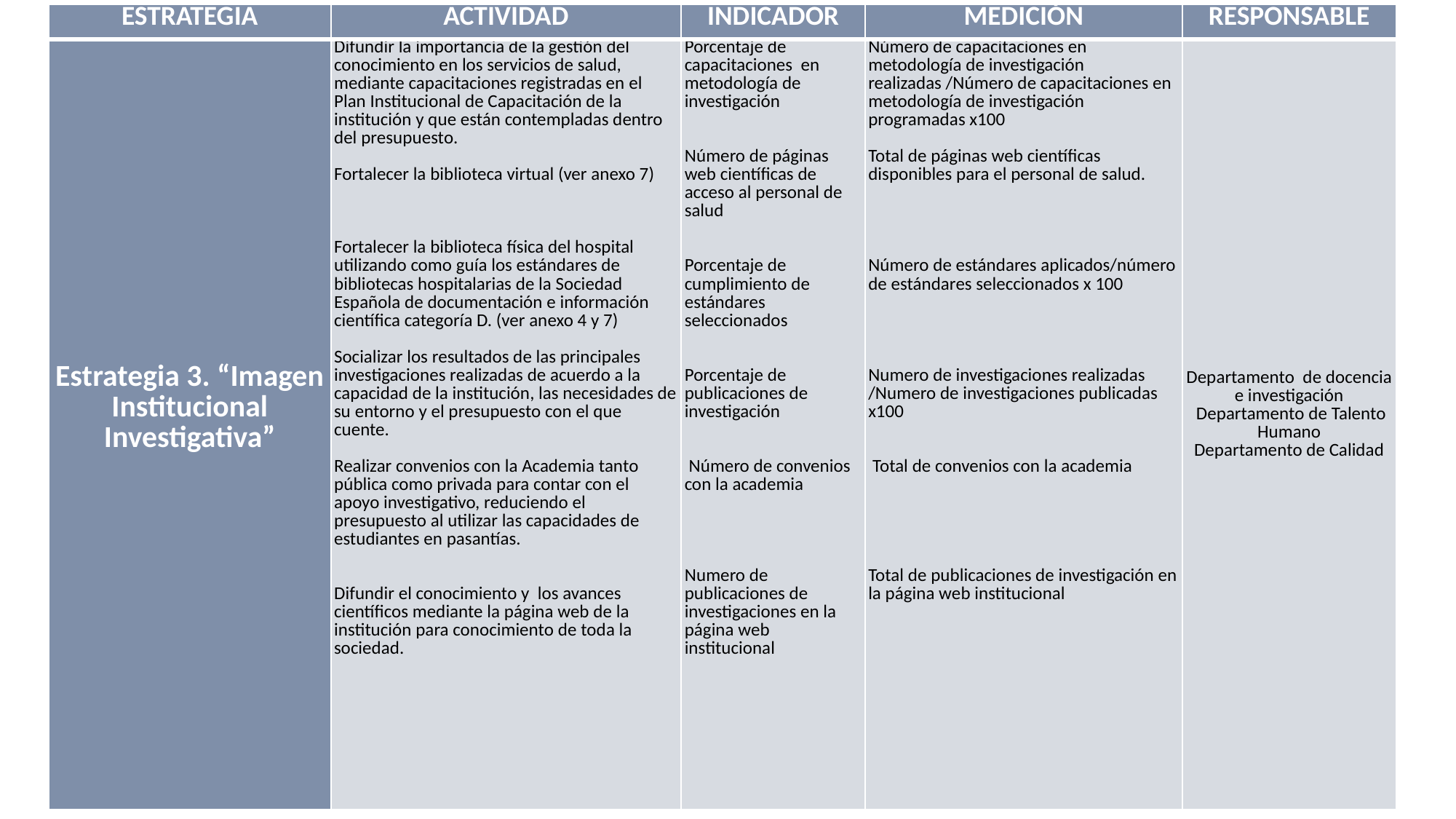

| ESTRATEGIA | ACTIVIDAD | INDICADOR | MEDICIÓN | RESPONSABLE |
| --- | --- | --- | --- | --- |
| Estrategia 3. “Imagen Institucional Investigativa” | Difundir la importancia de la gestión del conocimiento en los servicios de salud, mediante capacitaciones registradas en el Plan Institucional de Capacitación de la institución y que están contempladas dentro del presupuesto.   Fortalecer la biblioteca virtual (ver anexo 7)        Fortalecer la biblioteca física del hospital utilizando como guía los estándares de bibliotecas hospitalarias de la Sociedad Española de documentación e información científica categoría D. (ver anexo 4 y 7)   Socializar los resultados de las principales investigaciones realizadas de acuerdo a la capacidad de la institución, las necesidades de su entorno y el presupuesto con el que cuente.   Realizar convenios con la Academia tanto pública como privada para contar con el apoyo investigativo, reduciendo el presupuesto al utilizar las capacidades de estudiantes en pasantías.   Difundir el conocimiento y los avances científicos mediante la página web de la institución para conocimiento de toda la sociedad. | Porcentaje de capacitaciones en metodología de investigación     Número de páginas web científicas de acceso al personal de salud   Porcentaje de cumplimiento de estándares seleccionados      Porcentaje de publicaciones de investigación      Número de convenios con la academia        Numero de publicaciones de investigaciones en la página web institucional | Número de capacitaciones en metodología de investigación realizadas /Número de capacitaciones en metodología de investigación programadas x100   Total de páginas web científicas disponibles para el personal de salud.       Número de estándares aplicados/número de estándares seleccionados x 100         Numero de investigaciones realizadas /Numero de investigaciones publicadas x100      Total de convenios con la academia     Total de publicaciones de investigación en la página web institucional | Departamento de docencia e investigación Departamento de Talento Humano Departamento de Calidad |